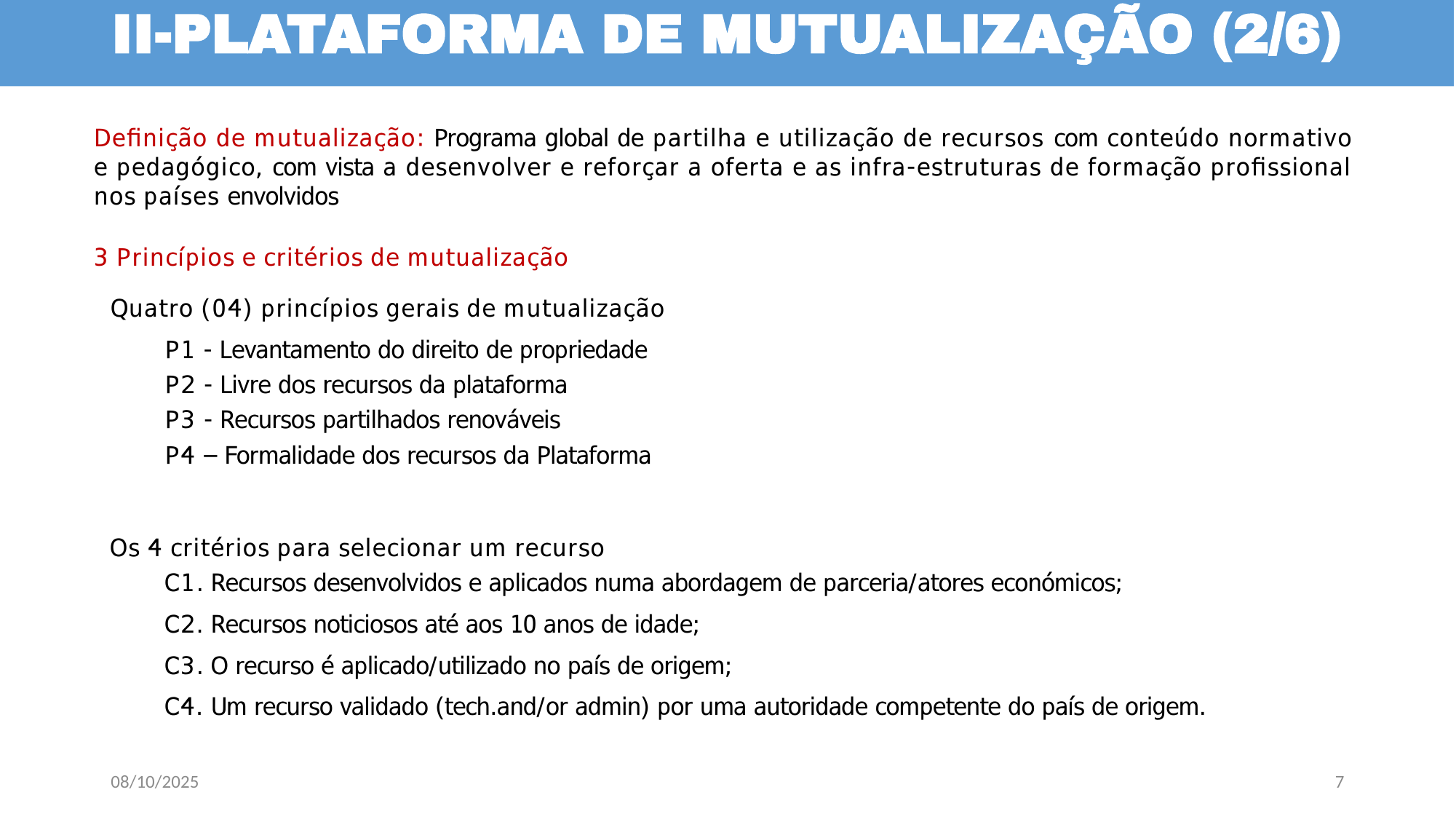

II-PLATAFORMA DE MUTUALIZAÇÃO (2/6)
Definição de mutualização: Programa global de partilha e utilização de recursos com conteúdo normativo e pedagógico, com vista a desenvolver e reforçar a oferta e as infra-estruturas de formação profissional nos países envolvidos
3 Princípios e critérios de mutualização
Quatro (04) princípios gerais de mutualização
P1 - Levantamento do direito de propriedade
P2 - Livre dos recursos da plataforma
P3 - Recursos partilhados renováveis
P4 – Formalidade dos recursos da Plataforma
Os 4 critérios para selecionar um recurso
C1. Recursos desenvolvidos e aplicados numa abordagem de parceria/atores económicos;
C2. Recursos noticiosos até aos 10 anos de idade;
C3. O recurso é aplicado/utilizado no país de origem;
C4. Um recurso validado (tech.and/or admin) por uma autoridade competente do país de origem.
08/10/2025
7